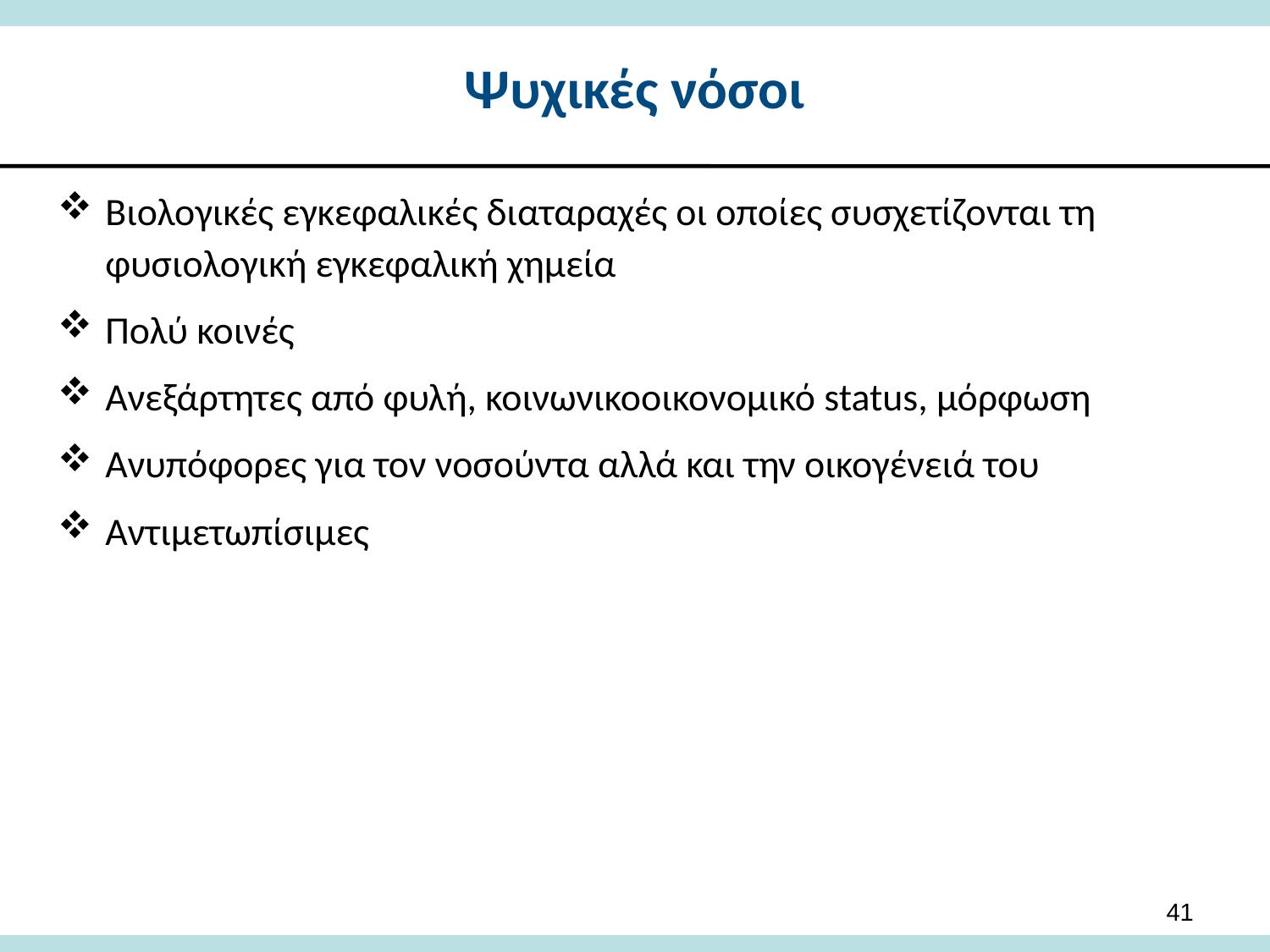

# Ψυχικές νόσοι
Βιολογικές εγκεφαλικές διαταραχές οι οποίες συσχετίζονται τη φυσιολογική εγκεφαλική χημεία
Πολύ κοινές
Ανεξάρτητες από φυλή, κοινωνικοοικονομικό status, μόρφωση
Ανυπόφορες για τον νοσούντα αλλά και την οικογένειά του
Αντιμετωπίσιμες
41